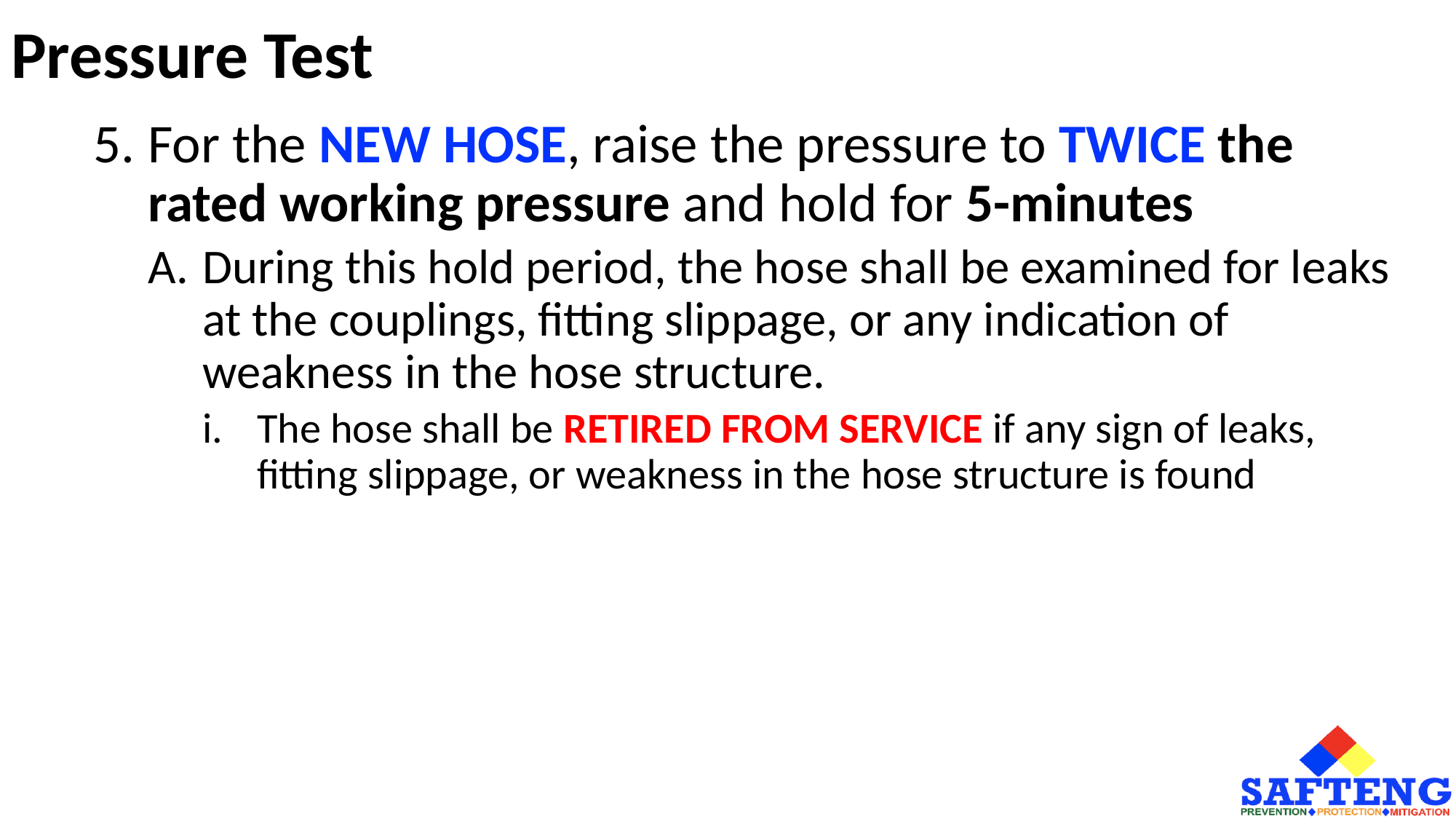

# Pressure Test
For the NEW HOSE, raise the pressure to TWICE the rated working pressure and hold for 5-minutes
During this hold period, the hose shall be examined for leaks at the couplings, fitting slippage, or any indication of weakness in the hose structure.
The hose shall be RETIRED FROM SERVICE if any sign of leaks, fitting slippage, or weakness in the hose structure is found